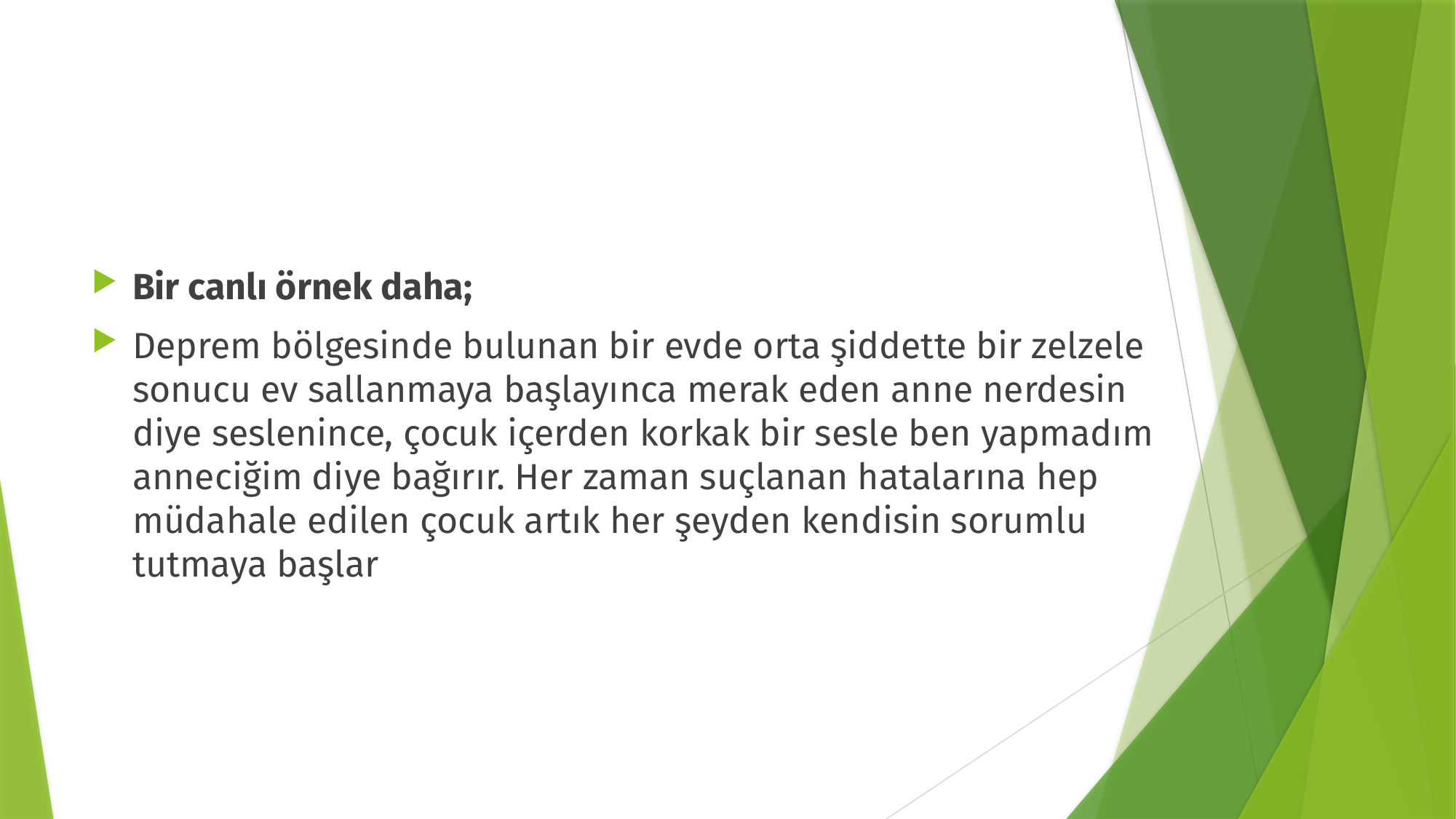

Bir canlı örnek daha;
Deprem bölgesinde bulunan bir evde orta şiddette bir zelzele sonucu ev sallanmaya başlayınca merak eden anne nerdesin diye seslenince, çocuk içerden korkak bir sesle ben yapmadım anneciğim diye bağırır. Her zaman suçlanan hatalarına hep müdahale edilen çocuk artık her şeyden kendisin sorumlu tutmaya başlar